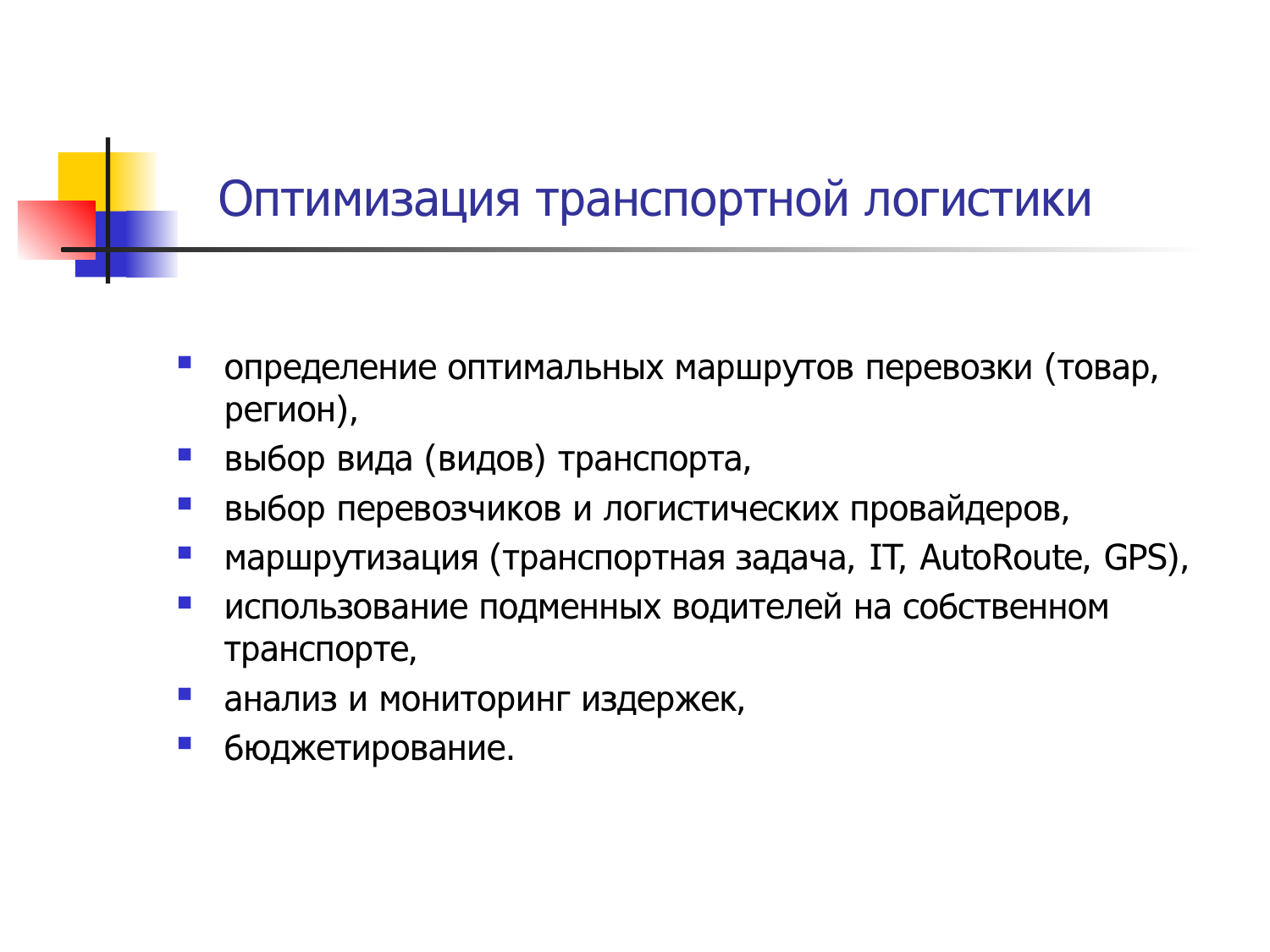

# Оптимизация транспортной логистики

определение оптимальных маршрутов перевозки (товар, регион),
выбор вида (видов) транспорта,
выбор перевозчиков и логистических провайдеров,
маршрутизация (транспортная задача, IT, AutoRoute, GPS),
использование подменных водителей на собственном транспорте,
анализ и мониторинг издержек,
бюджетирование.